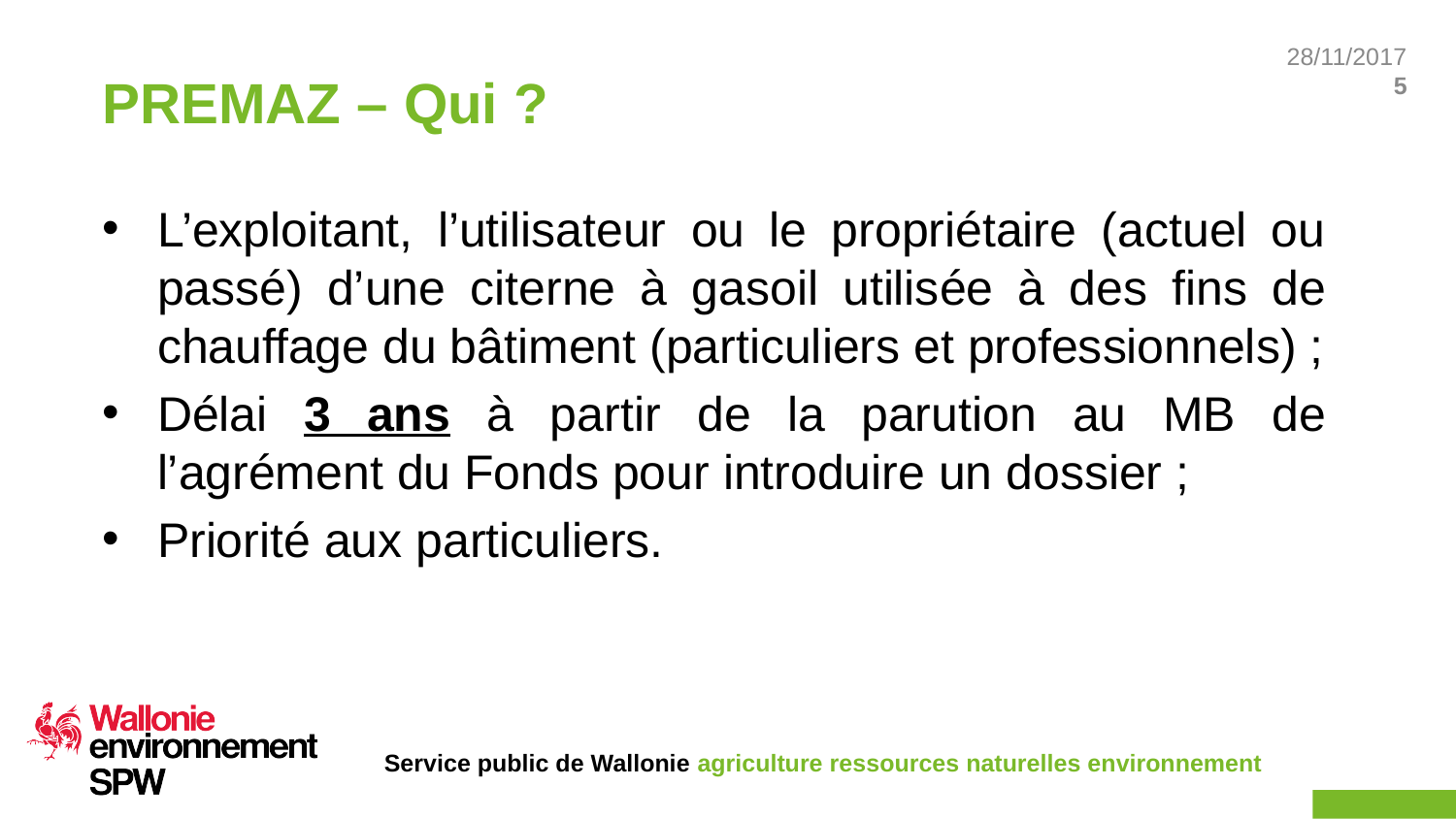

# PREMAZ – Qui ?
L’exploitant, l’utilisateur ou le propriétaire (actuel ou passé) d’une citerne à gasoil utilisée à des fins de chauffage du bâtiment (particuliers et professionnels) ;
Délai 3 ans à partir de la parution au MB de l’agrément du Fonds pour introduire un dossier ;
Priorité aux particuliers.